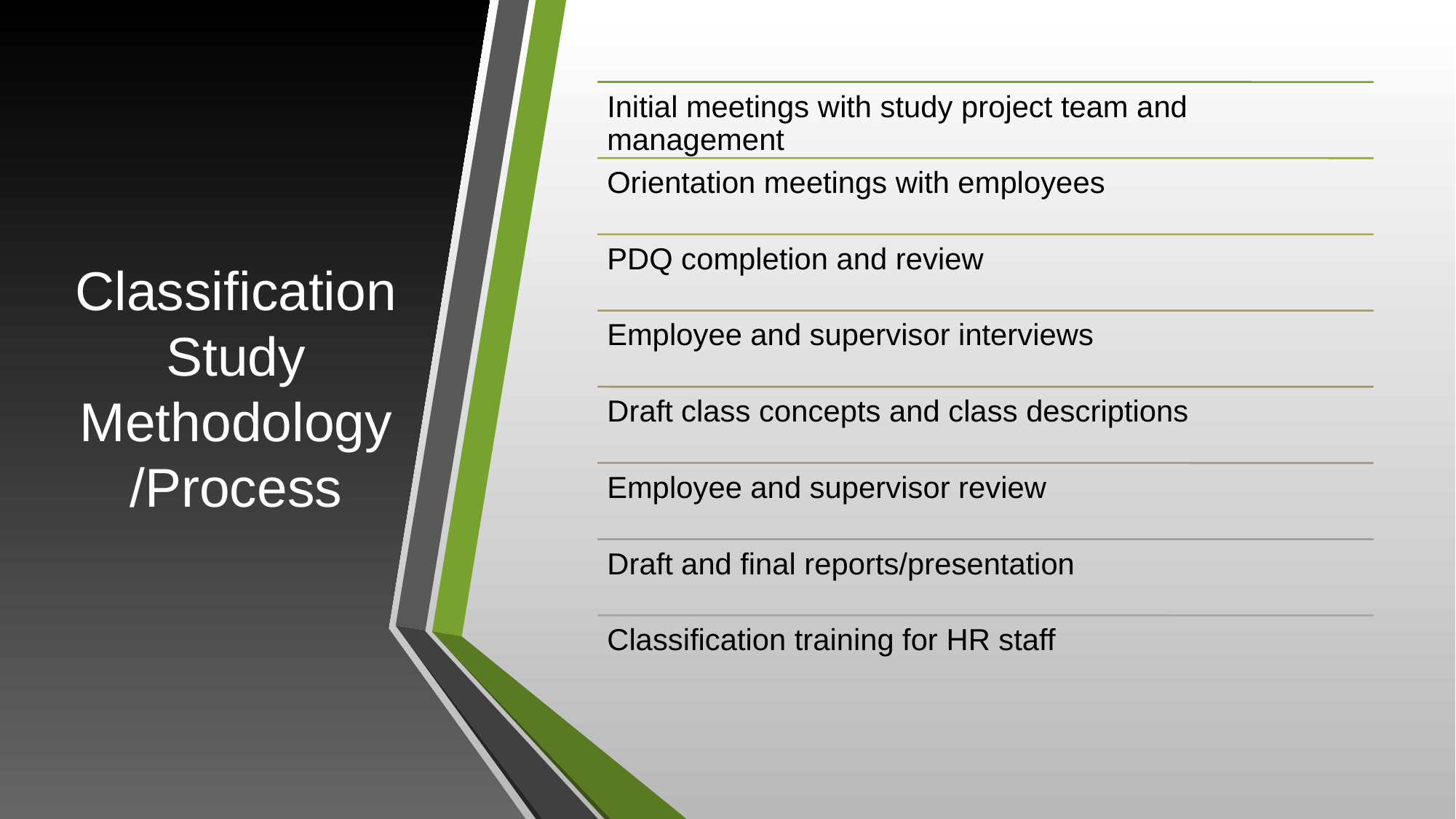

Classification Study Methodology/Process
Initial meetings with study project team and management
Orientation meetings with employees
PDQ completion and review
Employee and supervisor interviews
Draft class concepts and class descriptions
Employee and supervisor review
Draft and final reports/presentation
Classification training for HR staff